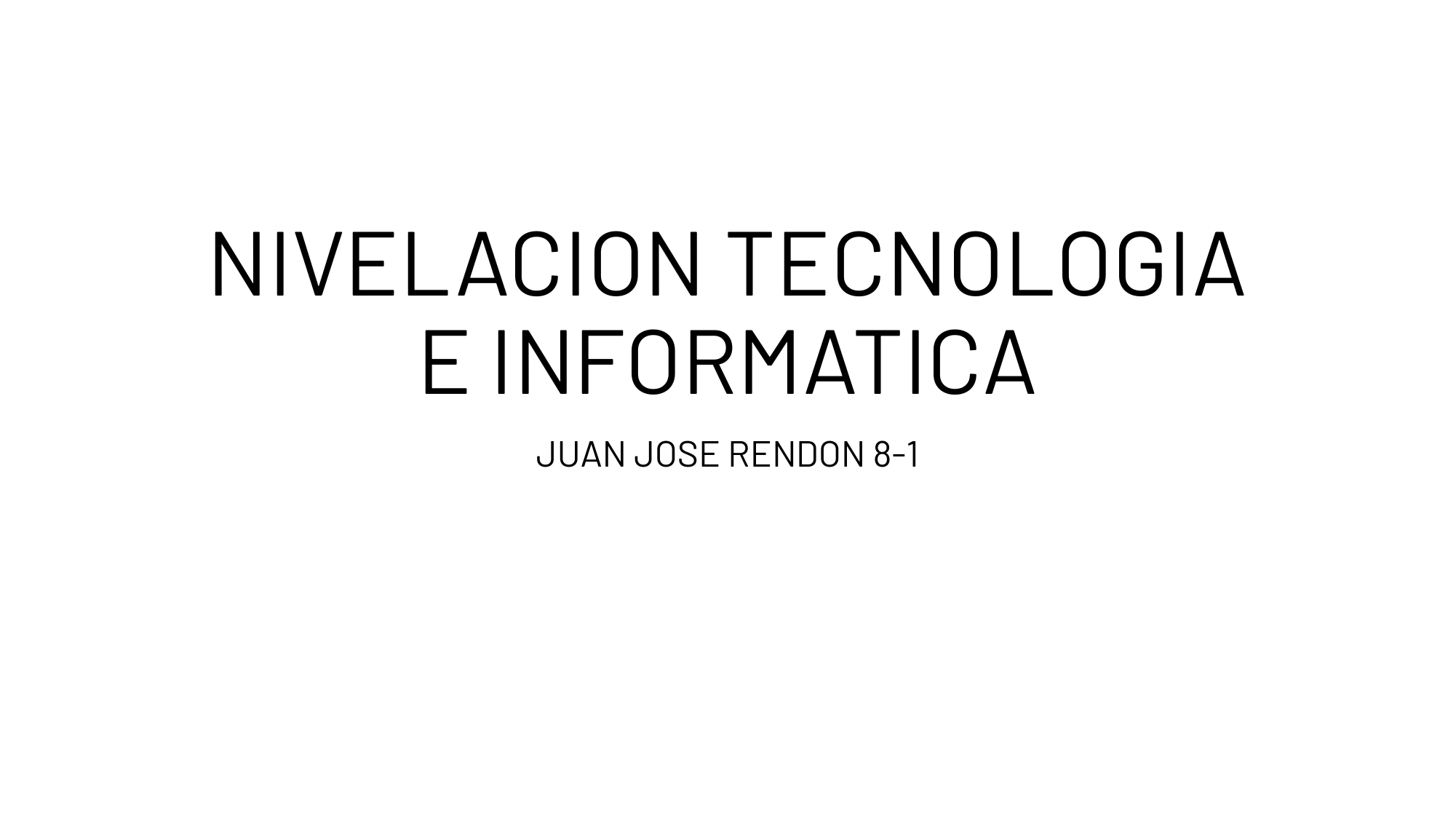

# NIVELACION TECNOLOGIA E INFORMATICA
JUAN JOSE RENDON 8-1